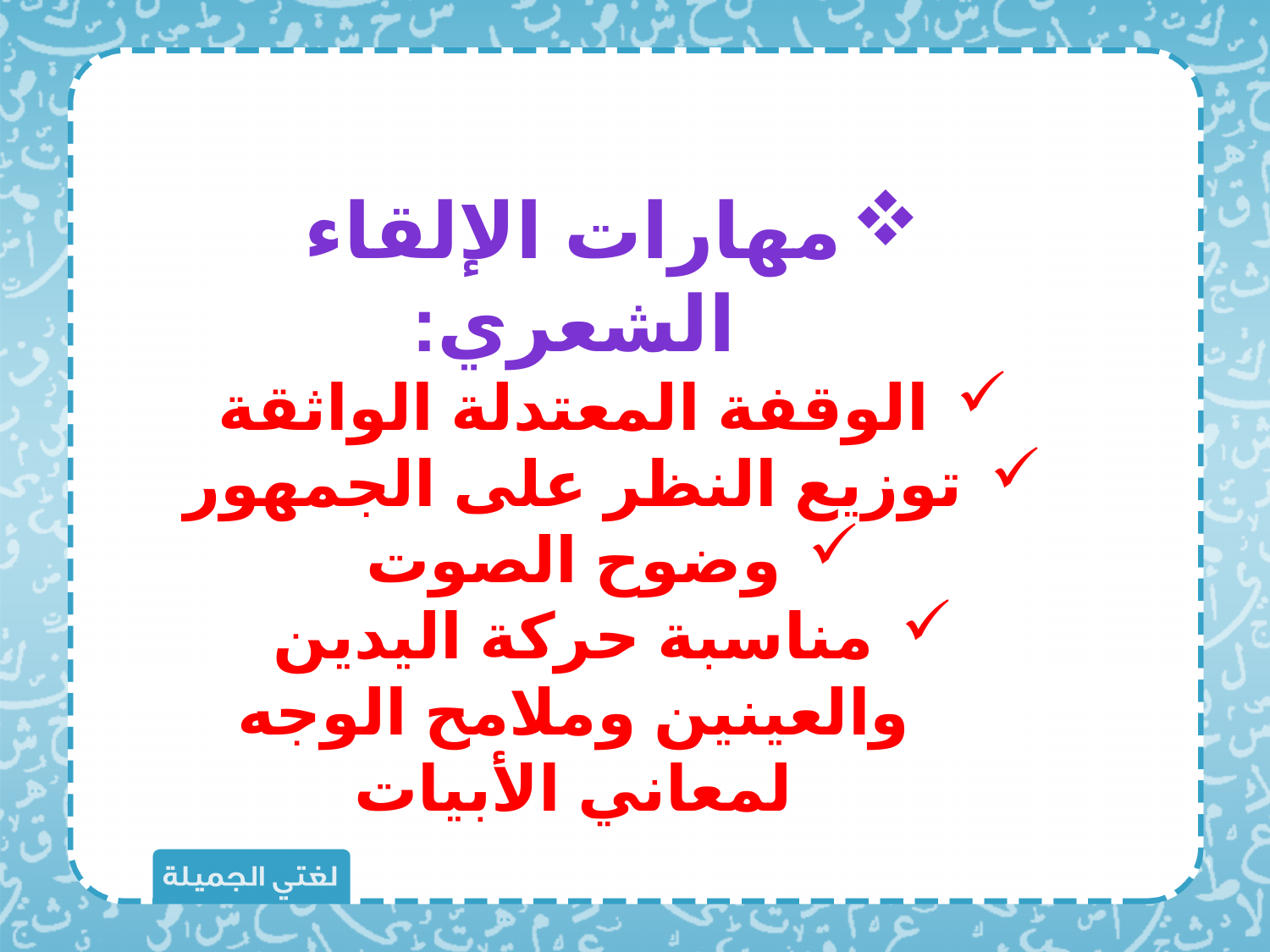

مهارات الإلقاء الشعري:
الوقفة المعتدلة الواثقة
توزيع النظر على الجمهور
وضوح الصوت
مناسبة حركة اليدين والعينين وملامح الوجه لمعاني الأبيات